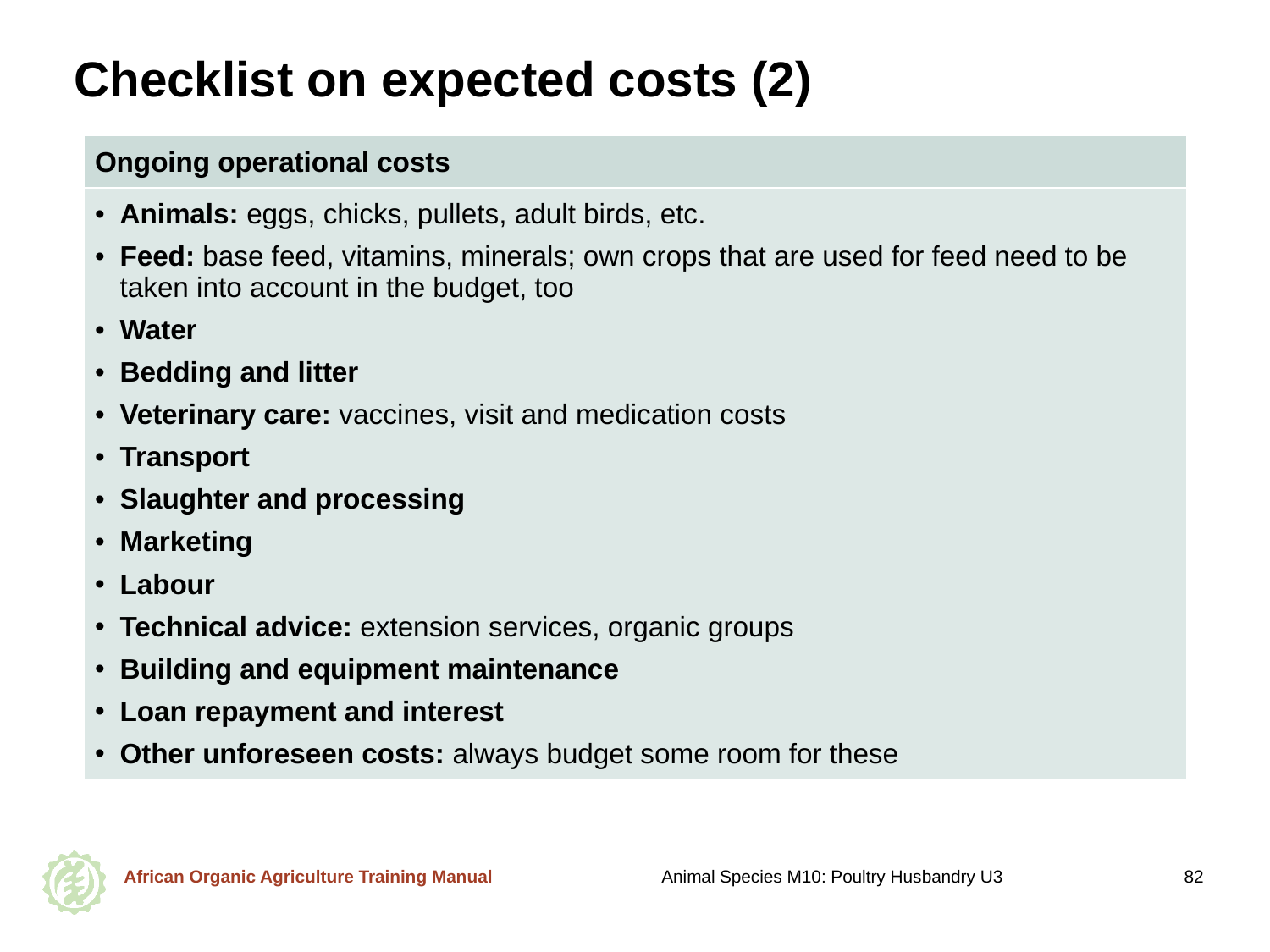

# Checklist on expected costs (2)
| Ongoing operational costs |
| --- |
| Animals: eggs, chicks, pullets, adult birds, etc. Feed: base feed, vitamins, minerals; own crops that are used for feed need to be taken into account in the budget, too Water Bedding and litter Veterinary care: vaccines, visit and medication costs Transport Slaughter and processing Marketing Labour Technical advice: extension services, organic groups Building and equipment maintenance Loan repayment and interest Other unforeseen costs: always budget some room for these |